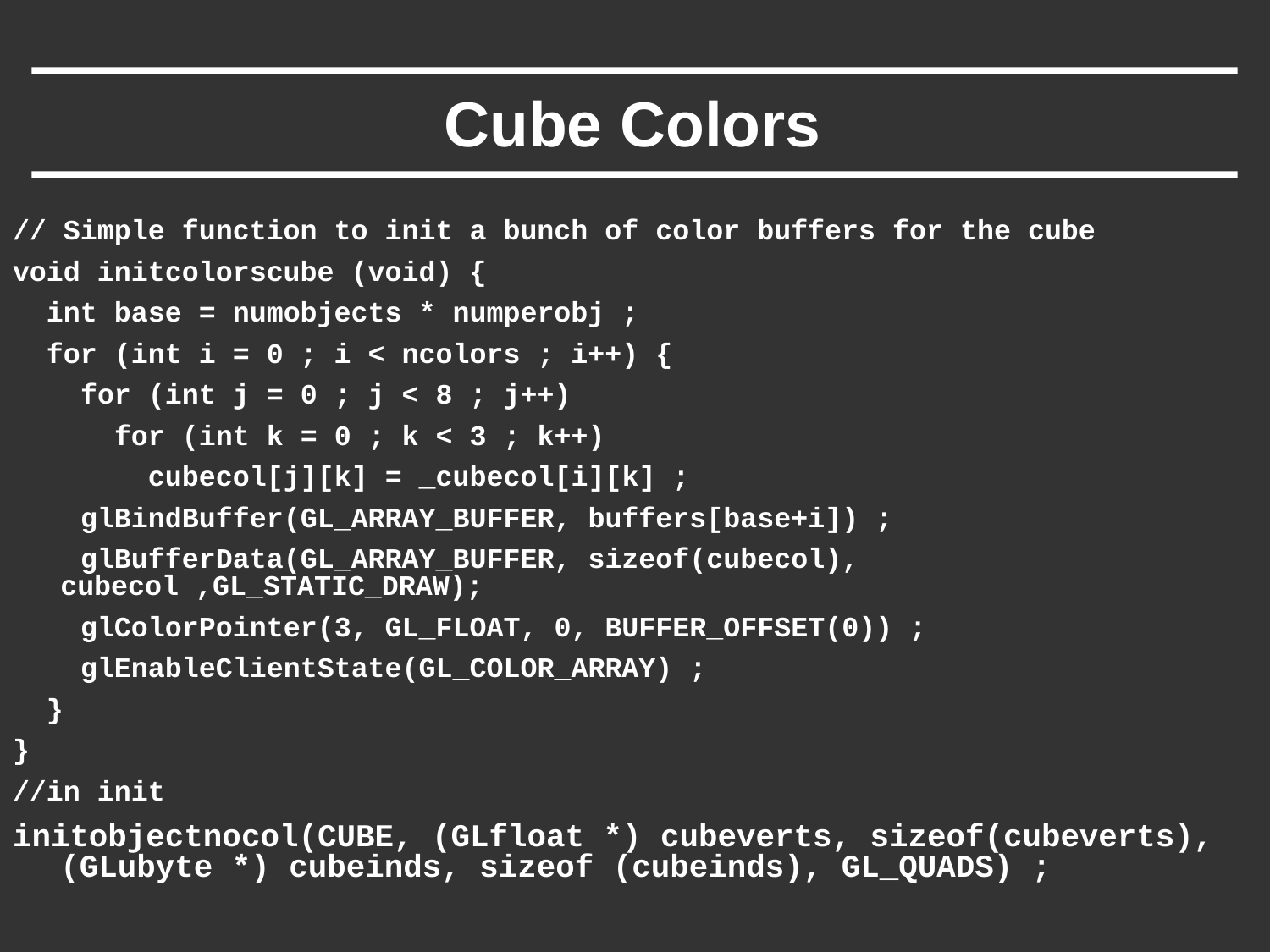

# Cube Colors
// Simple function to init a bunch of color buffers for the cube
void initcolorscube (void) {
  int base = numobjects * numperobj ;
  for (int i = 0 ; i < ncolors ; i++) {
    for (int j = 0 ; j < 8 ; j++)
      for (int k = 0 ; k < 3 ; k++)
        cubecol[j][k] = _cubecol[i][k] ;
    glBindBuffer(GL_ARRAY_BUFFER, buffers[base+i]) ;
    glBufferData(GL_ARRAY_BUFFER, sizeof(cubecol), cubecol ,GL_STATIC_DRAW);
    glColorPointer(3, GL_FLOAT, 0, BUFFER_OFFSET(0)) ;
    glEnableClientState(GL_COLOR_ARRAY) ;
  }
}
//in init
initobjectnocol(CUBE, (GLfloat *) cubeverts, sizeof(cubeverts), (GLubyte *) cubeinds, sizeof (cubeinds), GL_QUADS) ;